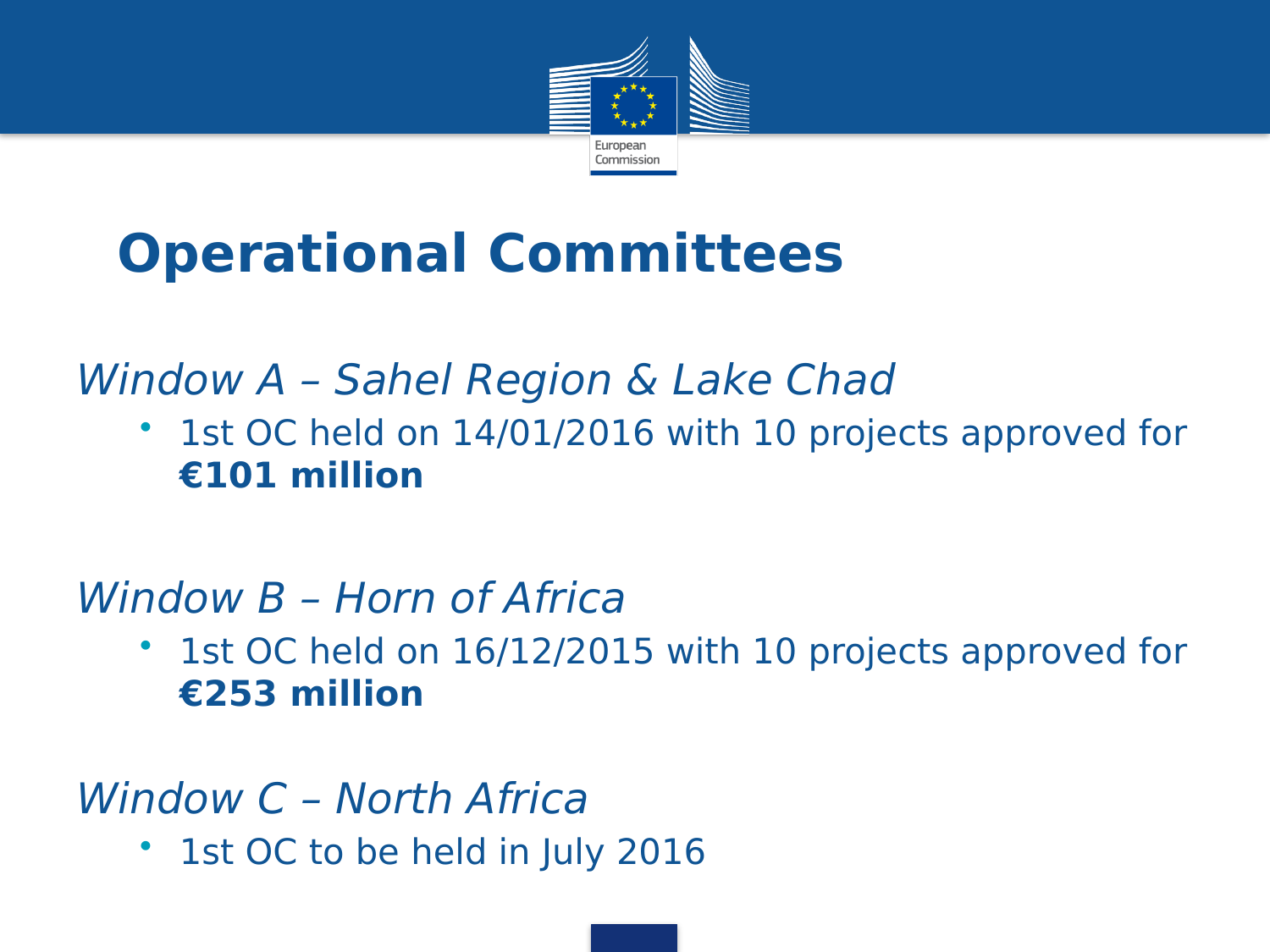

# Operational Committees
Window A – Sahel Region & Lake Chad
1st OC held on 14/01/2016 with 10 projects approved for €101 million

Window B – Horn of Africa
1st OC held on 16/12/2015 with 10 projects approved for €253 million

Window C – North Africa
1st OC to be held in July 2016